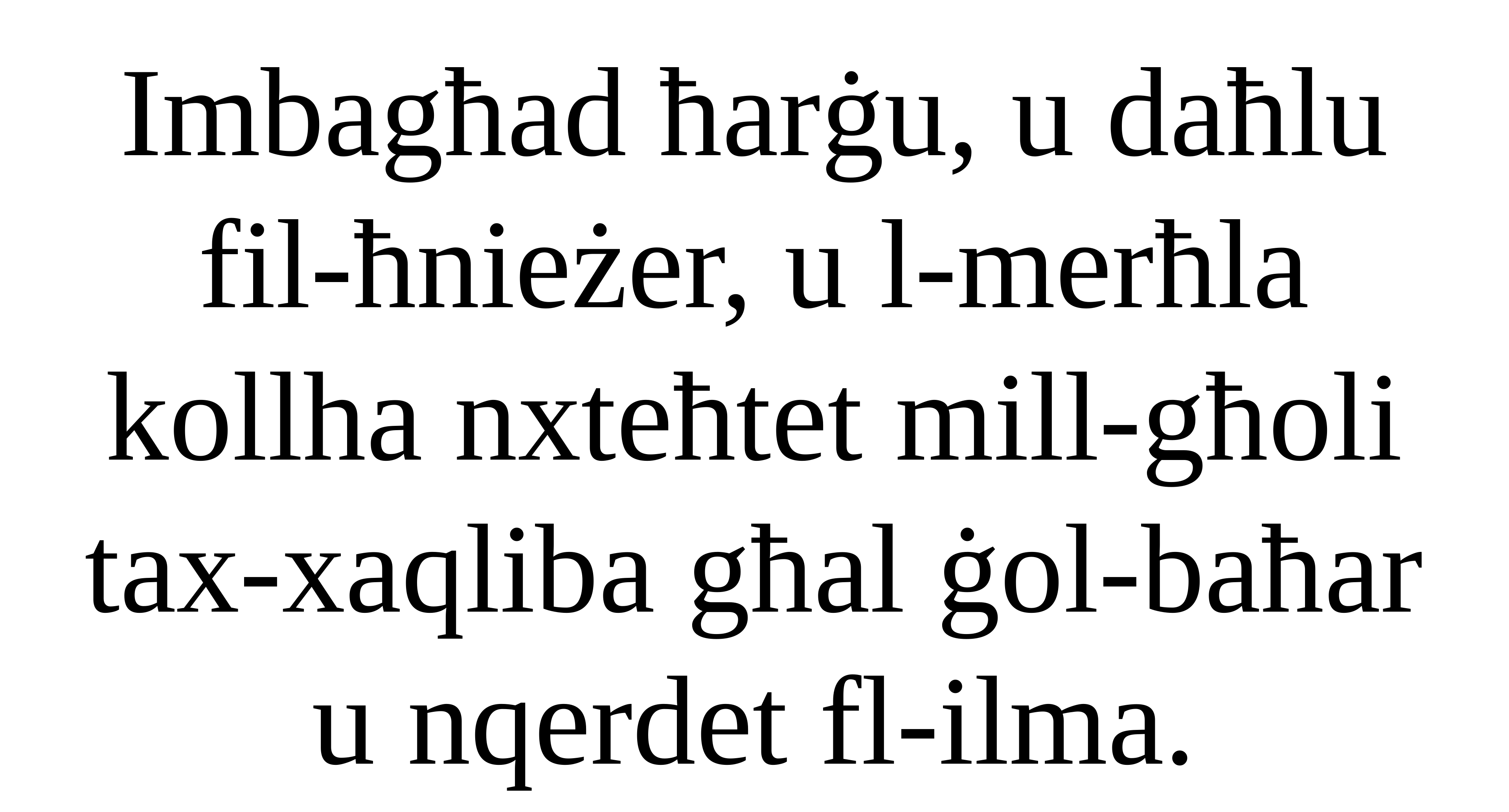

Imbagħad ħarġu, u daħlu fil-ħnieżer, u l-merħla kollha nxteħtet mill-għoli tax-xaqliba għal ġol-baħar u nqerdet fl-ilma.